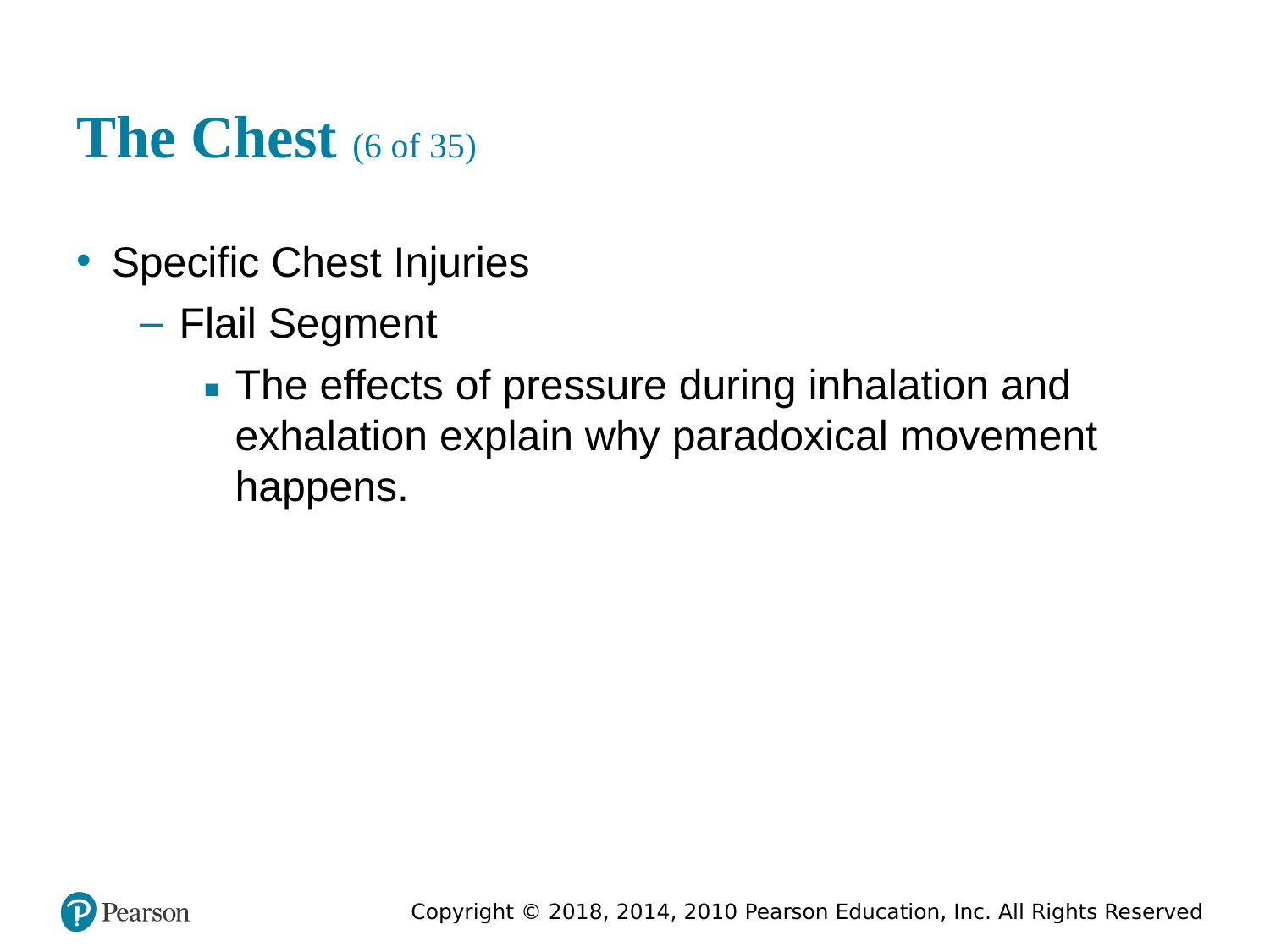

# The Chest (6 of 35)
Specific Chest Injuries
Flail Segment
The effects of pressure during inhalation and exhalation explain why paradoxical movement happens.